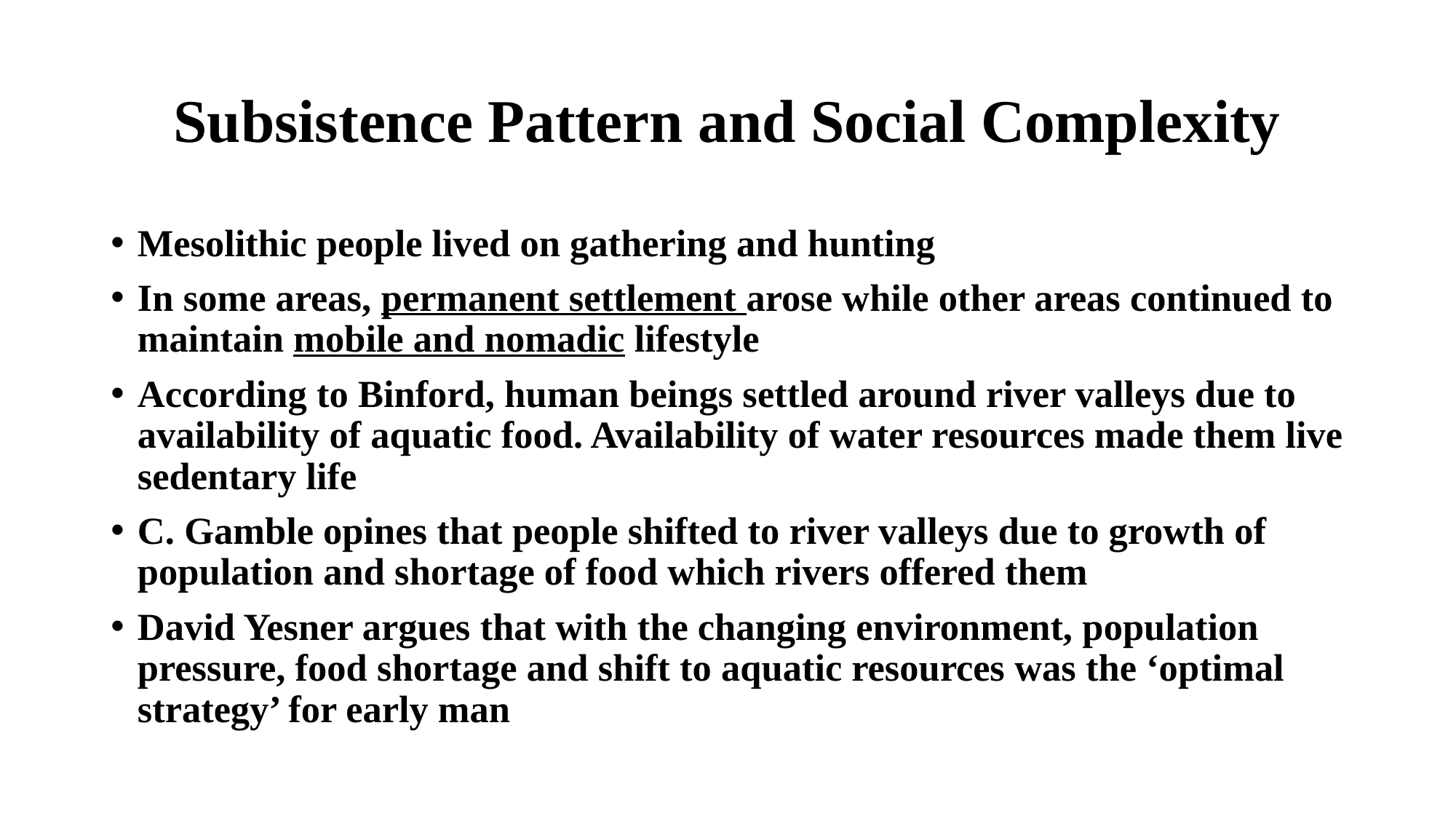

# Subsistence Pattern and Social Complexity
Mesolithic people lived on gathering and hunting
In some areas, permanent settlement arose while other areas continued to maintain mobile and nomadic lifestyle
According to Binford, human beings settled around river valleys due to availability of aquatic food. Availability of water resources made them live sedentary life
C. Gamble opines that people shifted to river valleys due to growth of population and shortage of food which rivers offered them
David Yesner argues that with the changing environment, population pressure, food shortage and shift to aquatic resources was the ‘optimal strategy’ for early man